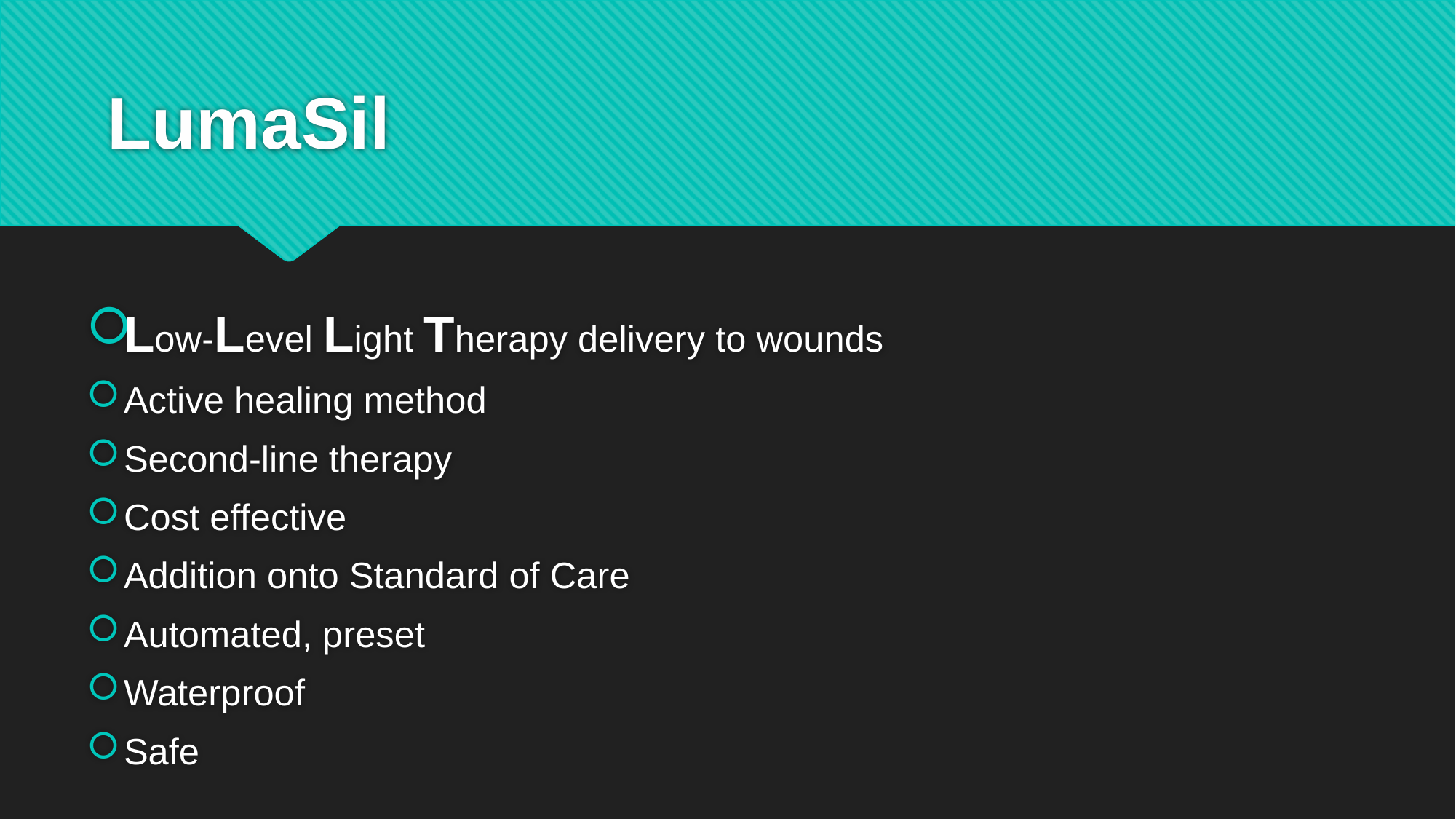

# LumaSil
Low-Level Light Therapy delivery to wounds
Active healing method
Second-line therapy
Cost effective
Addition onto Standard of Care
Automated, preset
Waterproof
Safe